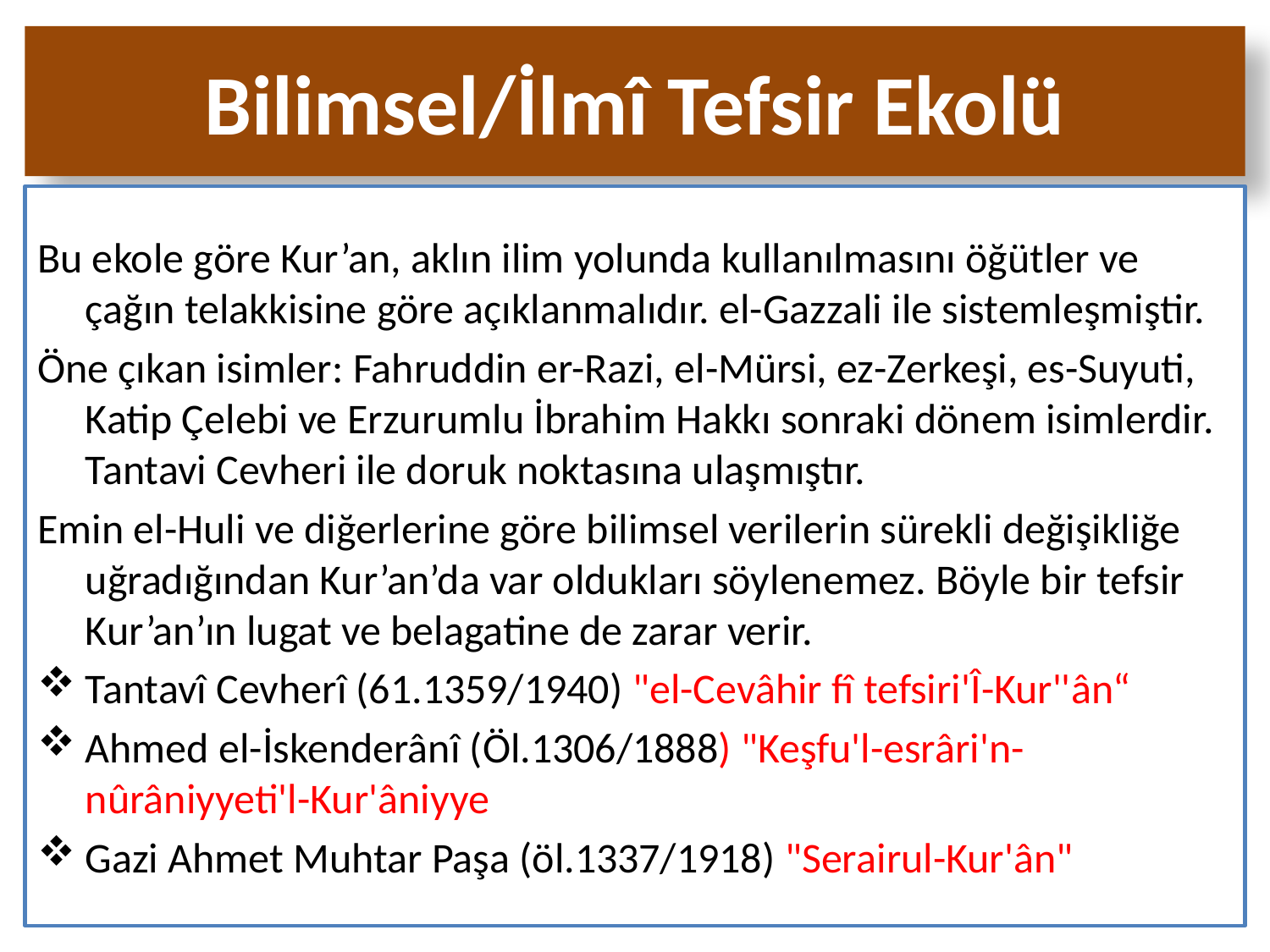

# Bilimsel/İlmî Tefsir Ekolü
Bu ekole göre Kur’an, aklın ilim yolunda kullanılmasını öğütler ve çağın telakkisine göre açıklanmalıdır. el-Gazzali ile sistemleşmiştir.
Öne çıkan isimler: Fahruddin er-Razi, el-Mürsi, ez-Zerkeşi, es-Suyuti, Katip Çelebi ve Erzurumlu İbrahim Hakkı sonraki dönem isimlerdir. Tantavi Cevheri ile doruk noktasına ulaşmıştır.
Emin el-Huli ve diğerlerine göre bilimsel verilerin sürekli değişikliğe uğradığından Kur’an’da var oldukları söylenemez. Böyle bir tefsir Kur’an’ın lugat ve belagatine de zarar verir.
Tantavî Cevherî (61.1359/1940) "el-Cevâhir fî tefsiri'Î-Kur''ân“
Ahmed el-İskenderânî (Öl.1306/1888) "Keşfu'l-esrâri'n-nûrâniyyeti'l-Kur'âniyye
Gazi Ahmet Muhtar Paşa (öl.1337/1918) "Serairul-Kur'ân"
51